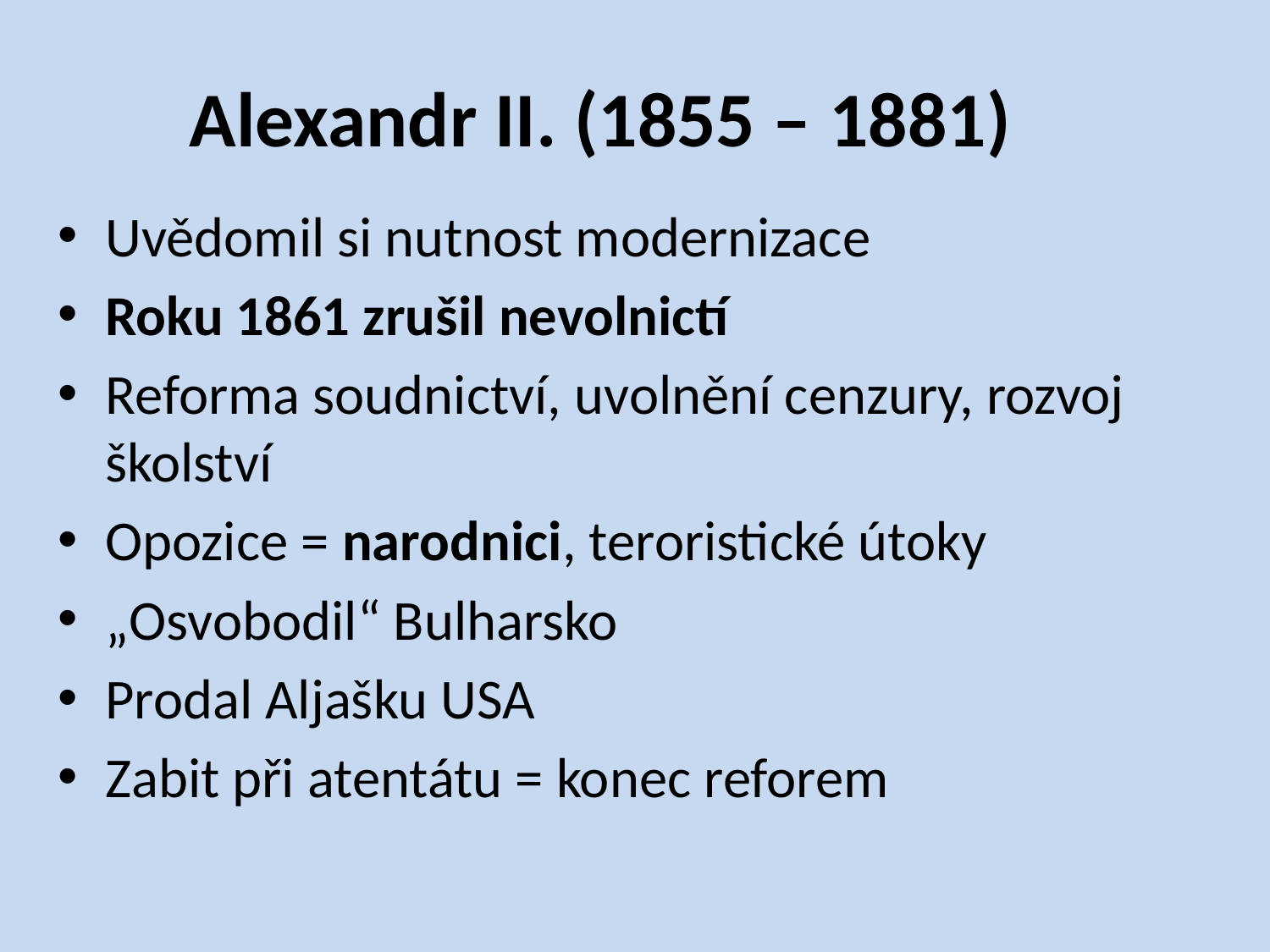

# Alexandr II. (1855 – 1881)
Uvědomil si nutnost modernizace
Roku 1861 zrušil nevolnictí
Reforma soudnictví, uvolnění cenzury, rozvoj školství
Opozice = narodnici, teroristické útoky
„Osvobodil“ Bulharsko
Prodal Aljašku USA
Zabit při atentátu = konec reforem